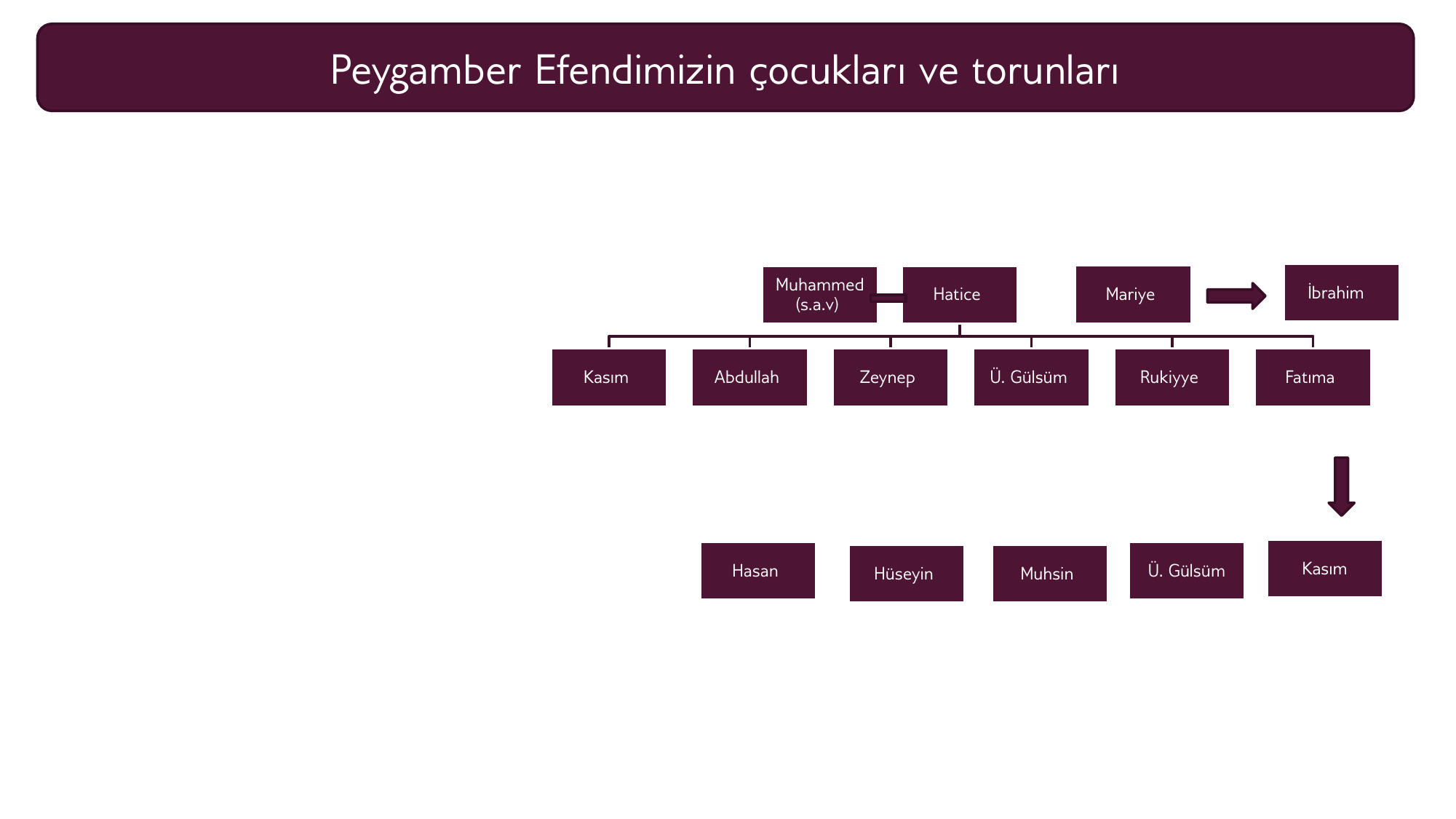

Peygamber Efendimizin çocukları ve torunları
Muhammed (s.a.v)
Hatice
Kasım
Abdullah
Zeynep
Ü. Gülsüm
Rukiyye
Fatıma
Mariye
İbrahim
Hasan
Hüseyin
Muhsin
Ü. Gülsüm
Kasım